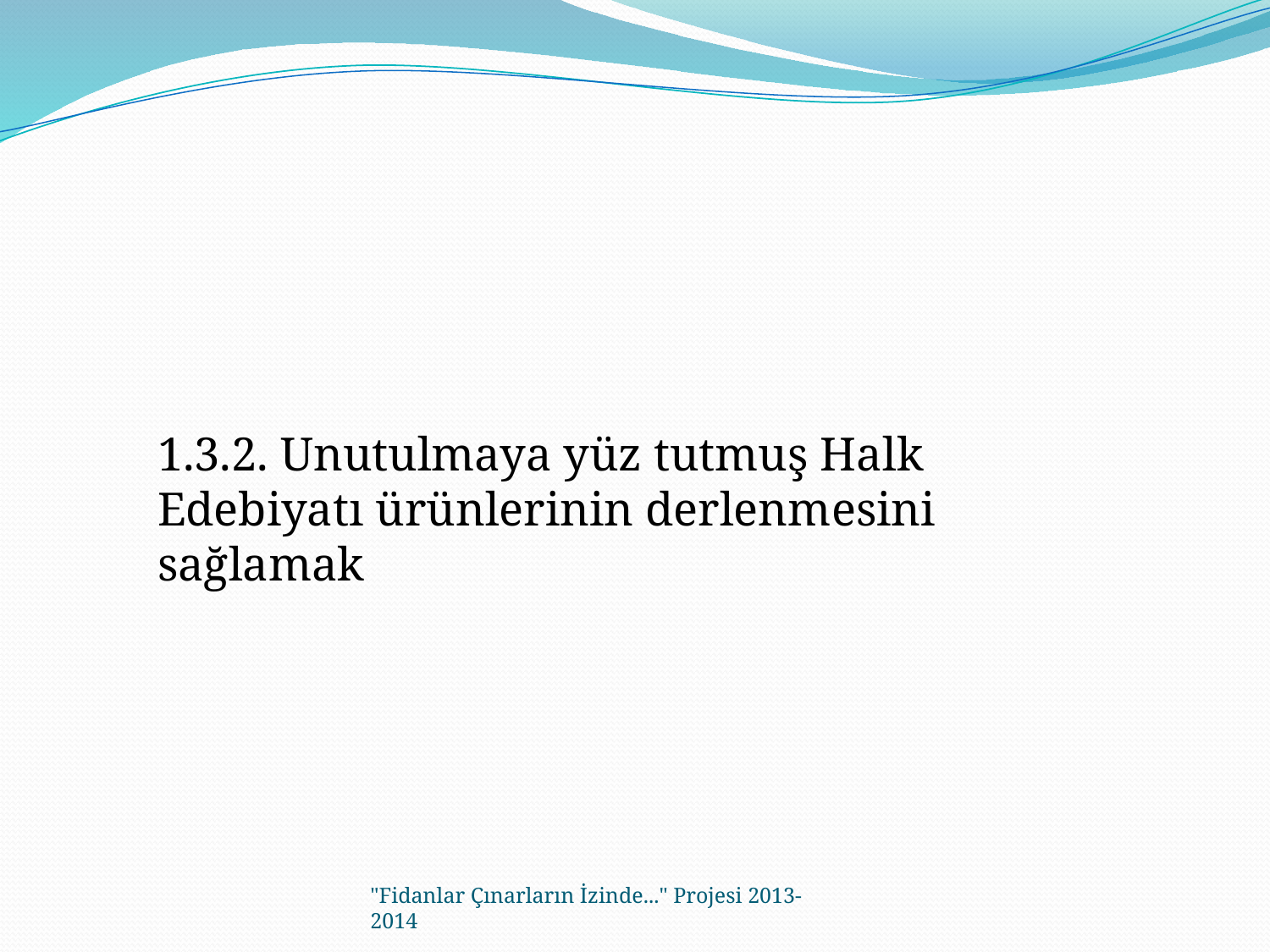

1.3.2. Unutulmaya yüz tutmuş Halk Edebiyatı ürünlerinin derlenmesini sağlamak
"Fidanlar Çınarların İzinde..." Projesi 2013-2014